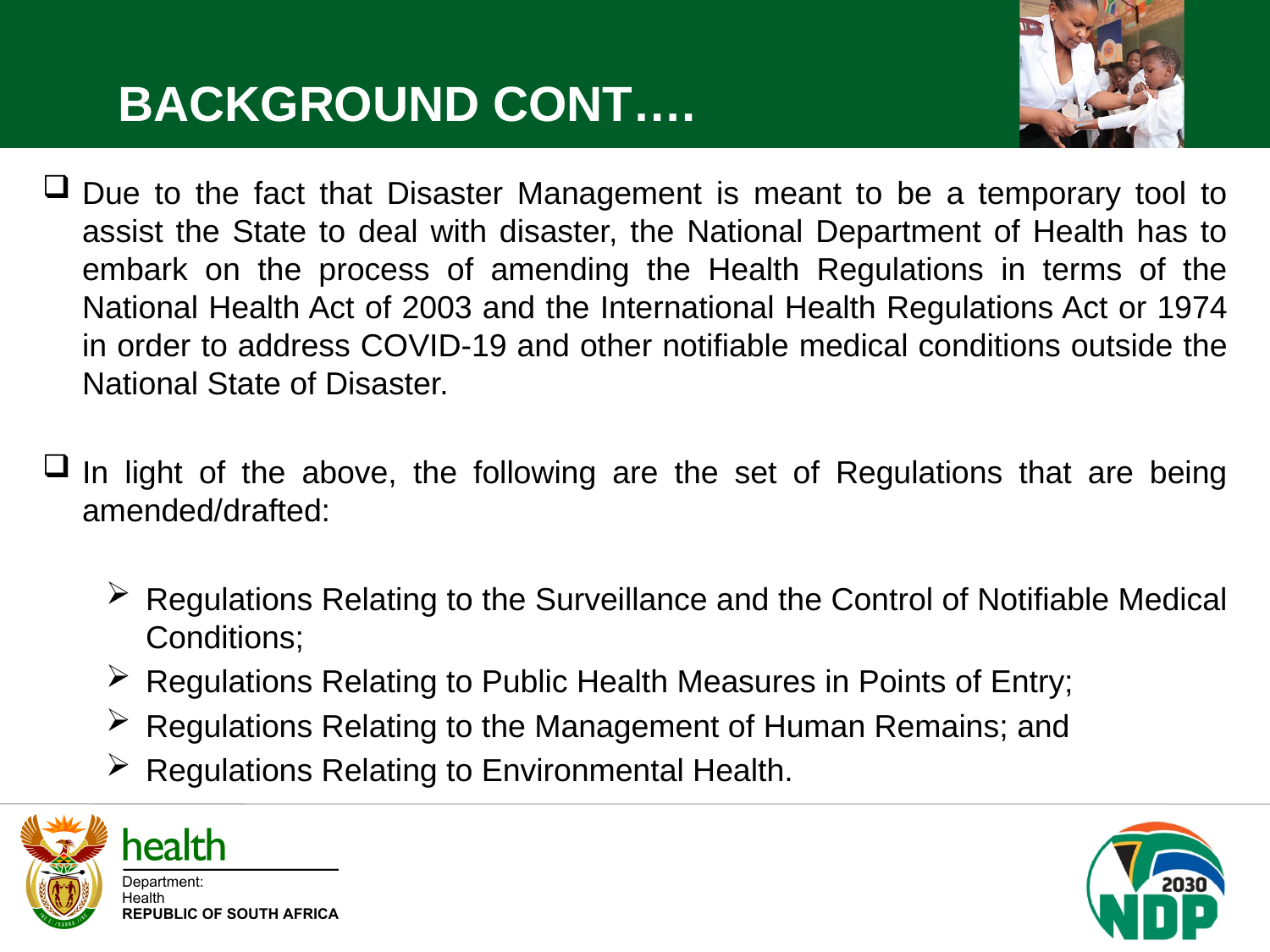

BACKGROUND CONT….
Due to the fact that Disaster Management is meant to be a temporary tool to assist the State to deal with disaster, the National Department of Health has to embark on the process of amending the Health Regulations in terms of the National Health Act of 2003 and the International Health Regulations Act or 1974 in order to address COVID-19 and other notifiable medical conditions outside the National State of Disaster.

In light of the above, the following are the set of Regulations that are being amended/drafted:

Regulations Relating to the Surveillance and the Control of Notifiable Medical Conditions;
Regulations Relating to Public Health Measures in Points of Entry;
Regulations Relating to the Management of Human Remains; and
Regulations Relating to Environmental Health.